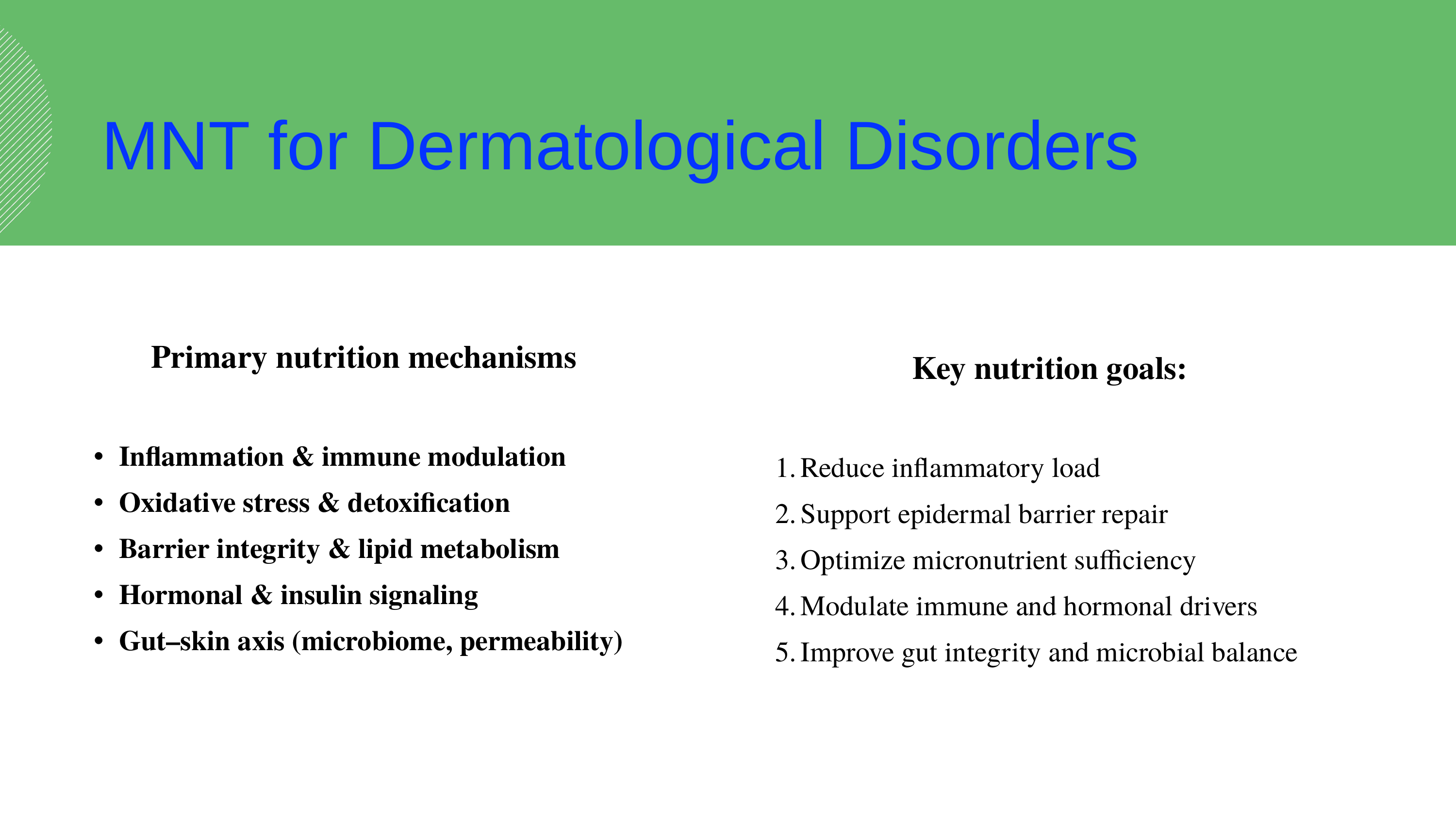

MNT for Dermatological Disorders
Primary nutrition mechanisms

Inflammation & immune modulation
Oxidative stress & detoxification
Barrier integrity & lipid metabolism
Hormonal & insulin signaling
Gut–skin axis (microbiome, permeability)
Key nutrition goals:

Reduce inflammatory load
Support epidermal barrier repair
Optimize micronutrient sufficiency
Modulate immune and hormonal drivers
Improve gut integrity and microbial balance